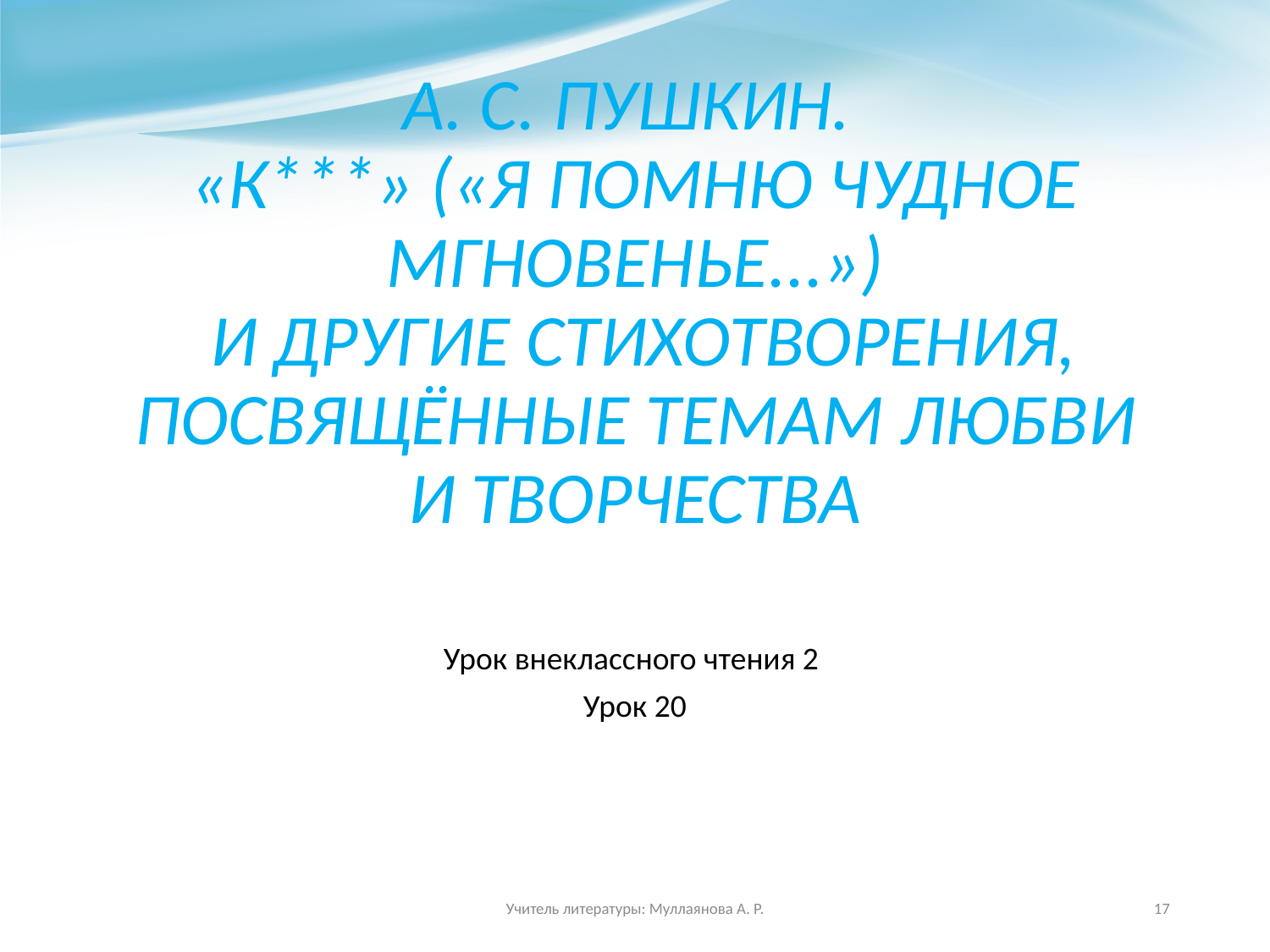

# А. С. ПУШКИН. «К***» («Я ПОМНЮ ЧУДНОЕ МГНОВЕНЬЕ...») И ДРУГИЕ СТИХОТВОРЕНИЯ, ПОСВЯЩЁННЫЕ ТЕМАМ ЛЮБВИ И ТВОРЧЕСТВА
Урок внеклассного чтения 2
Урок 20
Учитель литературы: Муллаянова А. Р.
17